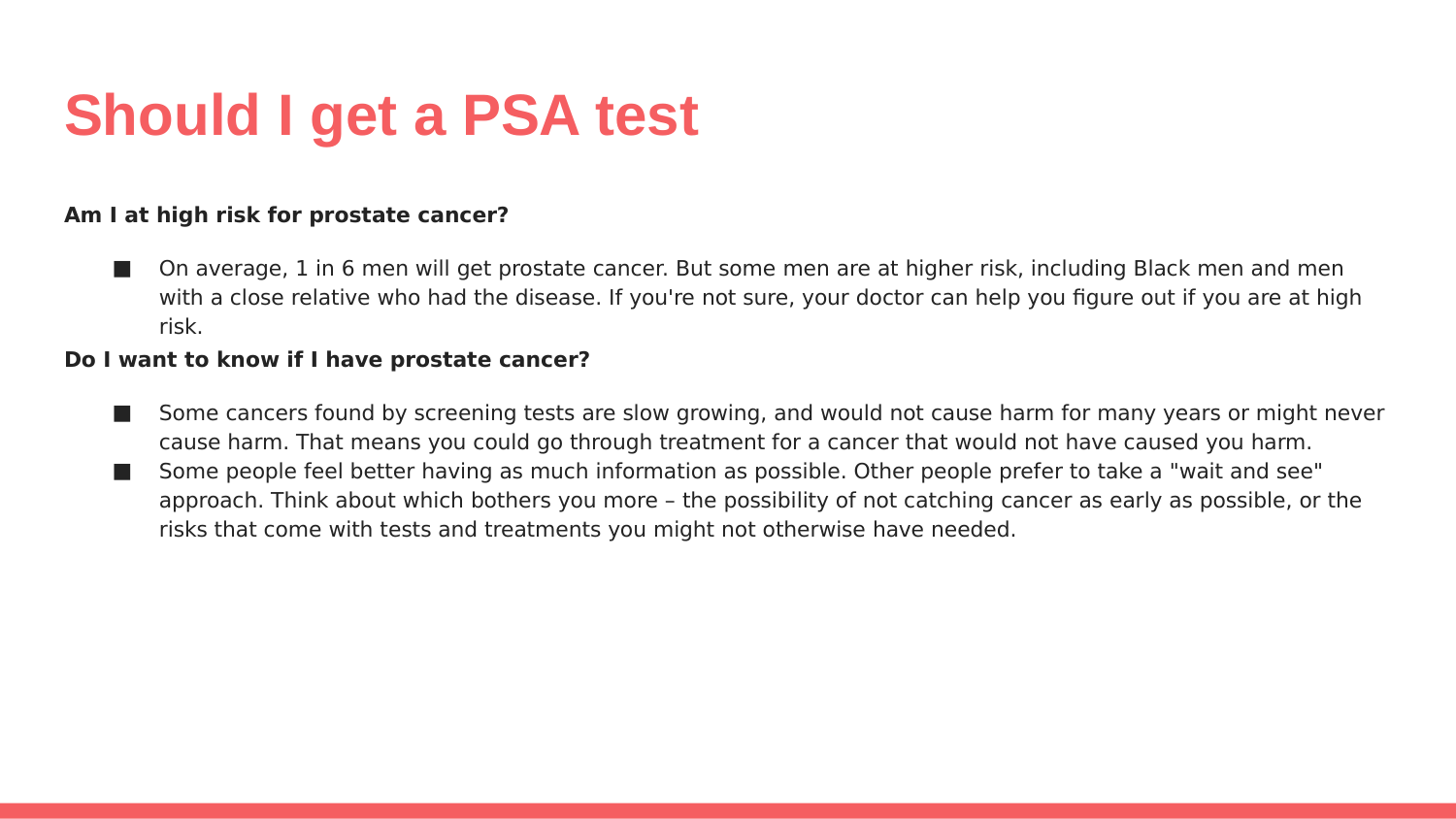

# Should I get a PSA test
Am I at high risk for prostate cancer?
On average, 1 in 6 men will get prostate cancer. But some men are at higher risk, including Black men and men with a close relative who had the disease. If you're not sure, your doctor can help you figure out if you are at high risk.
Do I want to know if I have prostate cancer?
Some cancers found by screening tests are slow growing, and would not cause harm for many years or might never cause harm. That means you could go through treatment for a cancer that would not have caused you harm.
Some people feel better having as much information as possible. Other people prefer to take a "wait and see" approach. Think about which bothers you more – the possibility of not catching cancer as early as possible, or the risks that come with tests and treatments you might not otherwise have needed.